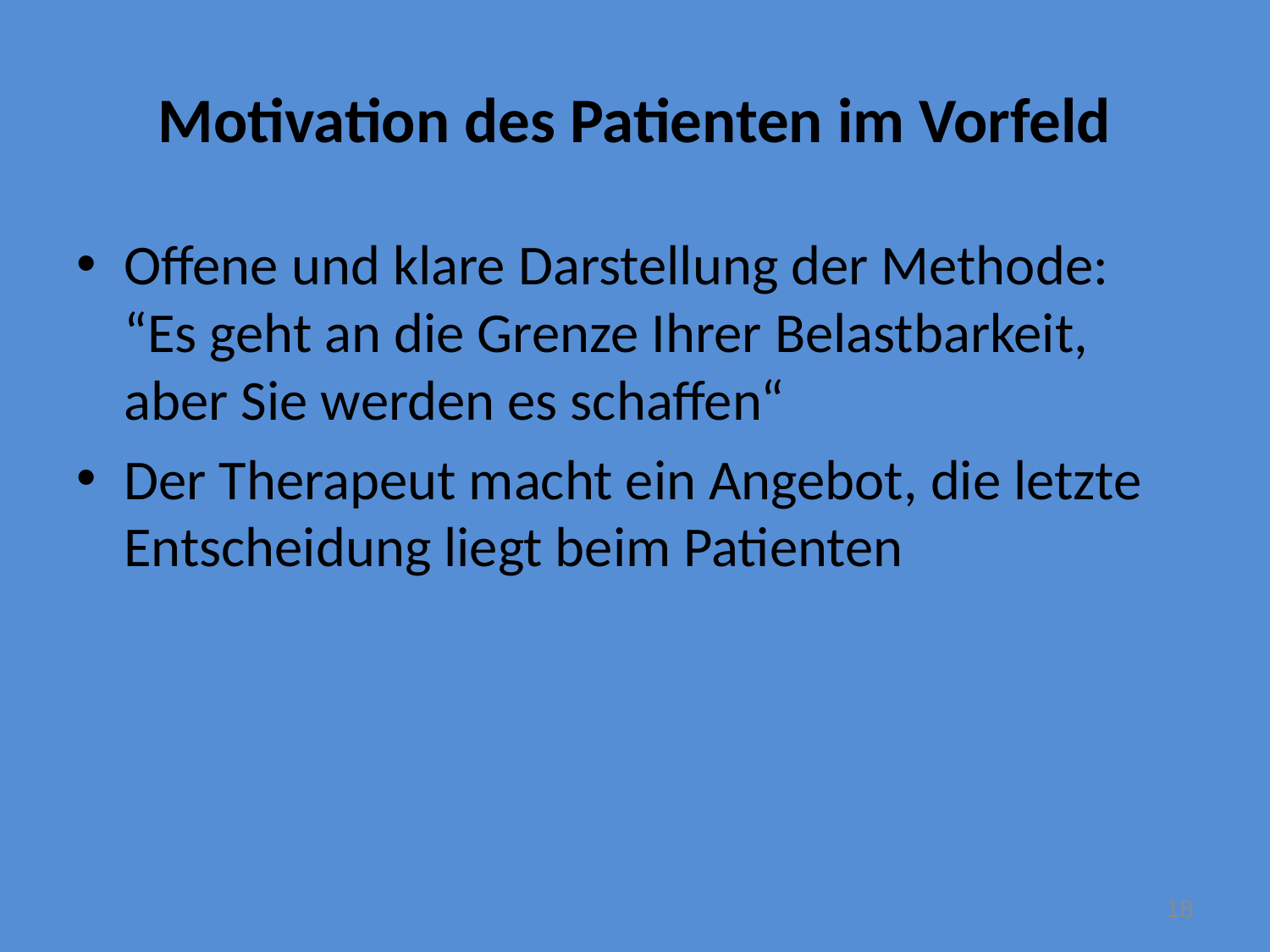

# Motivation des Patienten im Vorfeld
Offene und klare Darstellung der Methode: “Es geht an die Grenze Ihrer Belastbarkeit, aber Sie werden es schaffen“
Der Therapeut macht ein Angebot, die letzte Entscheidung liegt beim Patienten

18